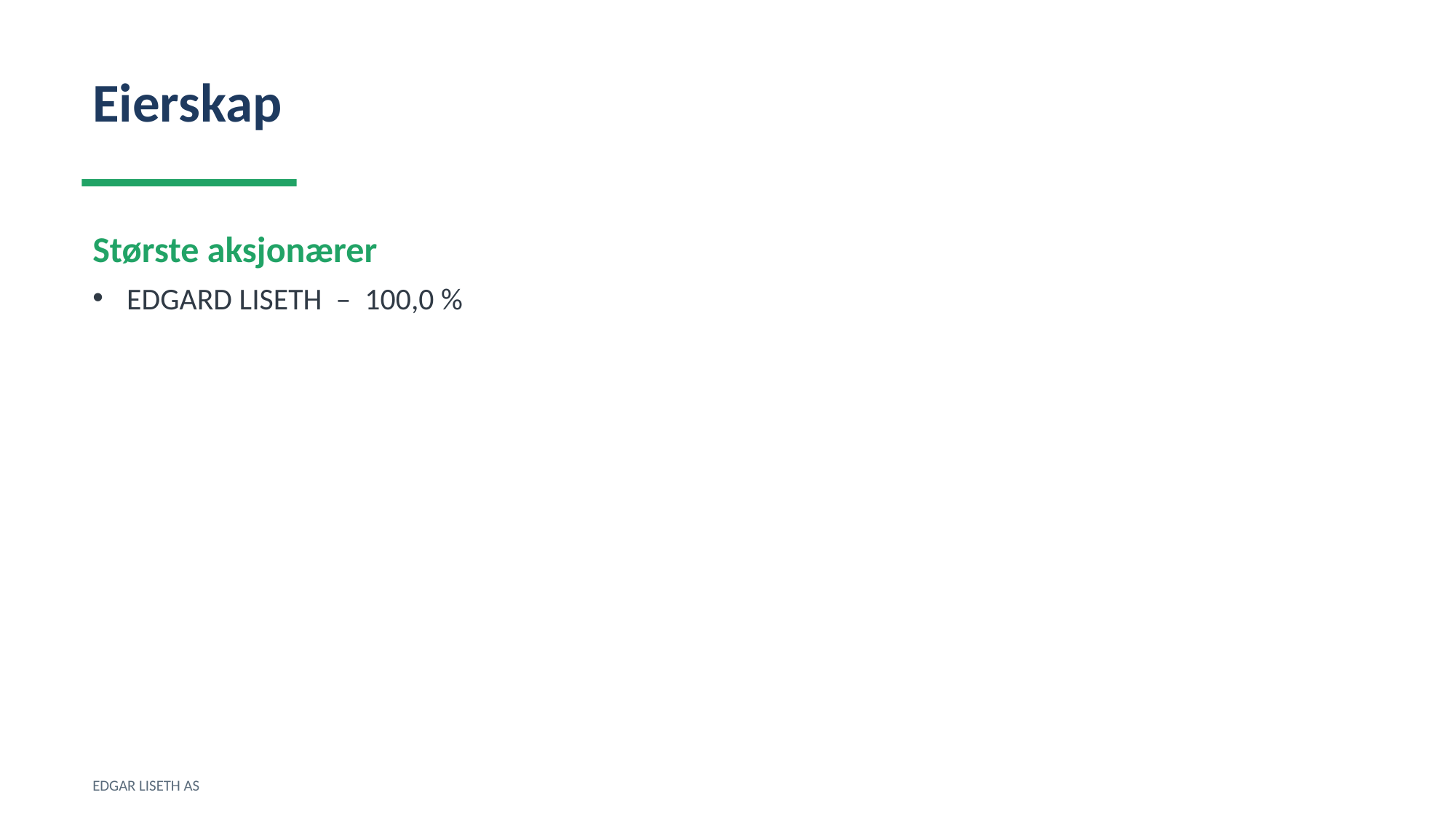

Eierskap

Største aksjonærer
EDGARD LISETH  –  100,0 %
EDGAR LISETH AS